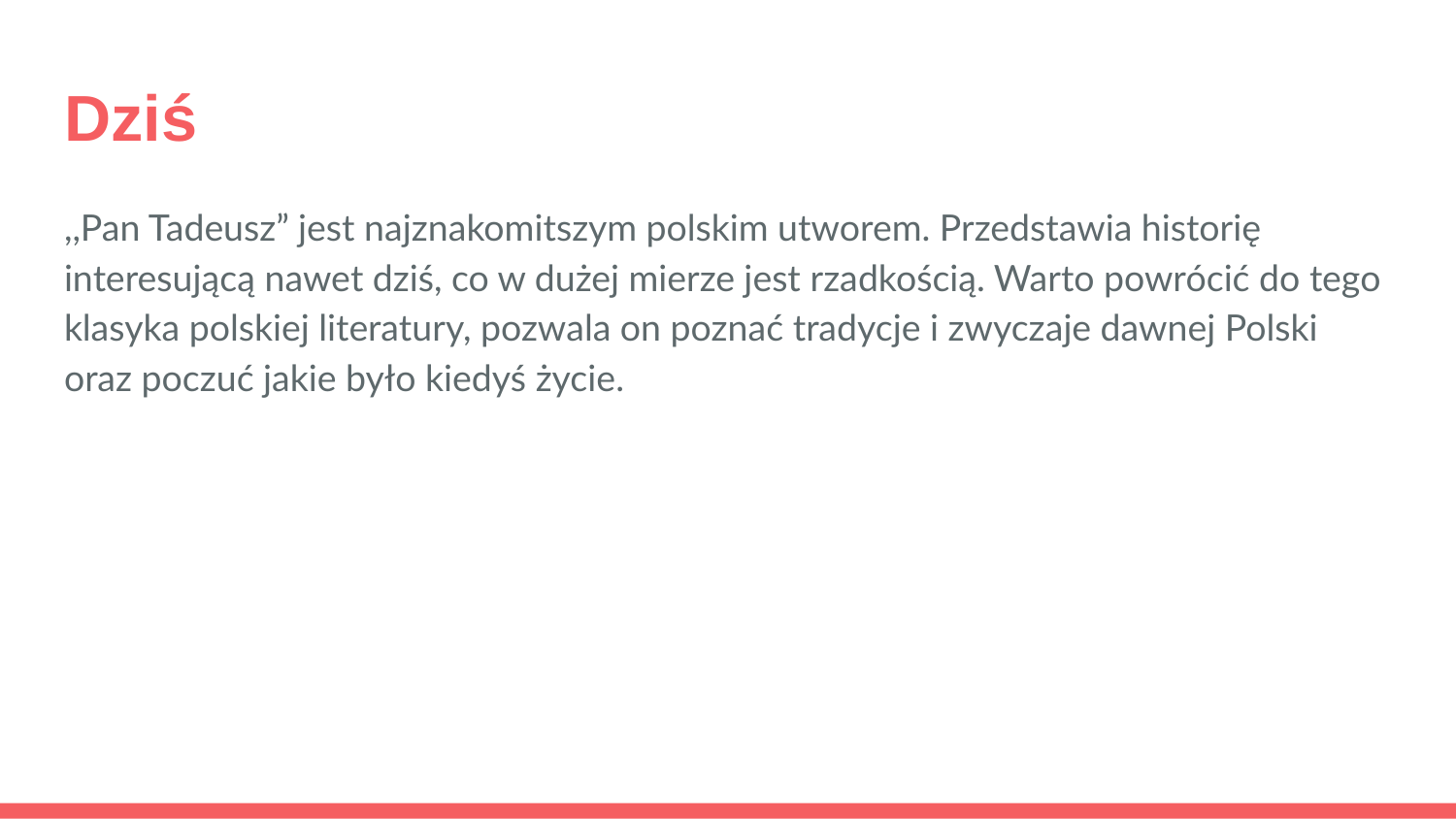

# Dziś
,,Pan Tadeusz” jest najznakomitszym polskim utworem. Przedstawia historię interesującą nawet dziś, co w dużej mierze jest rzadkością. Warto powrócić do tego klasyka polskiej literatury, pozwala on poznać tradycje i zwyczaje dawnej Polski oraz poczuć jakie było kiedyś życie.